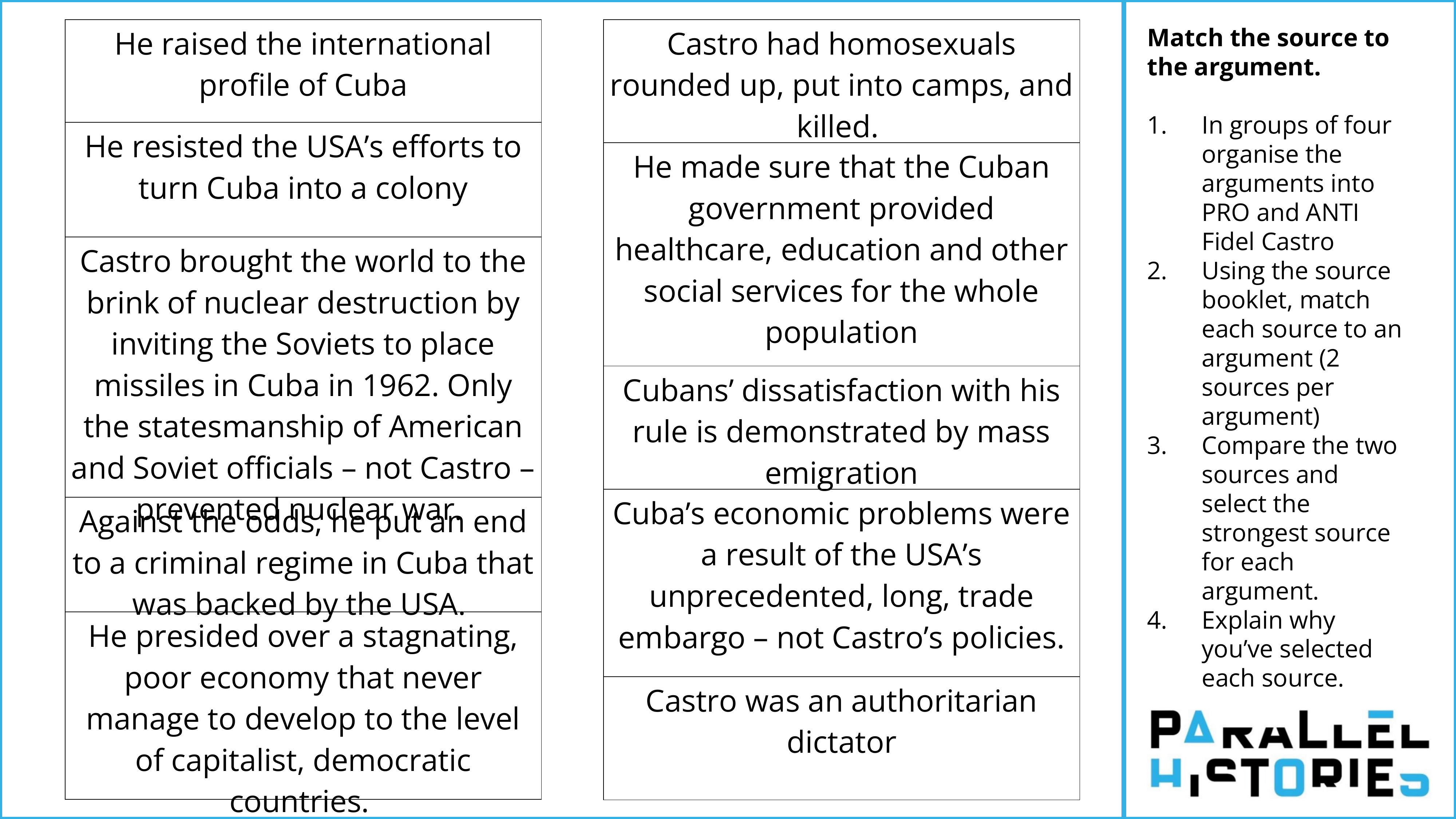

| He raised the international profile of Cuba |
| --- |
| He resisted the USA’s efforts to turn Cuba into a colony |
| Castro brought the world to the brink of nuclear destruction by inviting the Soviets to place missiles in Cuba in 1962. Only the statesmanship of American and Soviet officials – not Castro – prevented nuclear war. |
| Against the odds, he put an end to a criminal regime in Cuba that was backed by the USA. |
| He presided over a stagnating, poor economy that never manage to develop to the level of capitalist, democratic countries. |
Match the source to the argument.

In groups of four organise the arguments into PRO and ANTI Fidel Castro
Using the source booklet, match each source to an argument (2 sources per argument)
Compare the two sources and select the strongest source for each argument.
Explain why you’ve selected each source.
| Castro had homosexuals rounded up, put into camps, and killed. |
| --- |
| He made sure that the Cuban government provided healthcare, education and other social services for the whole population |
| Cubans’ dissatisfaction with his rule is demonstrated by mass emigration |
| Cuba’s economic problems were a result of the USA’s unprecedented, long, trade embargo – not Castro’s policies. |
| Castro was an authoritarian dictator |